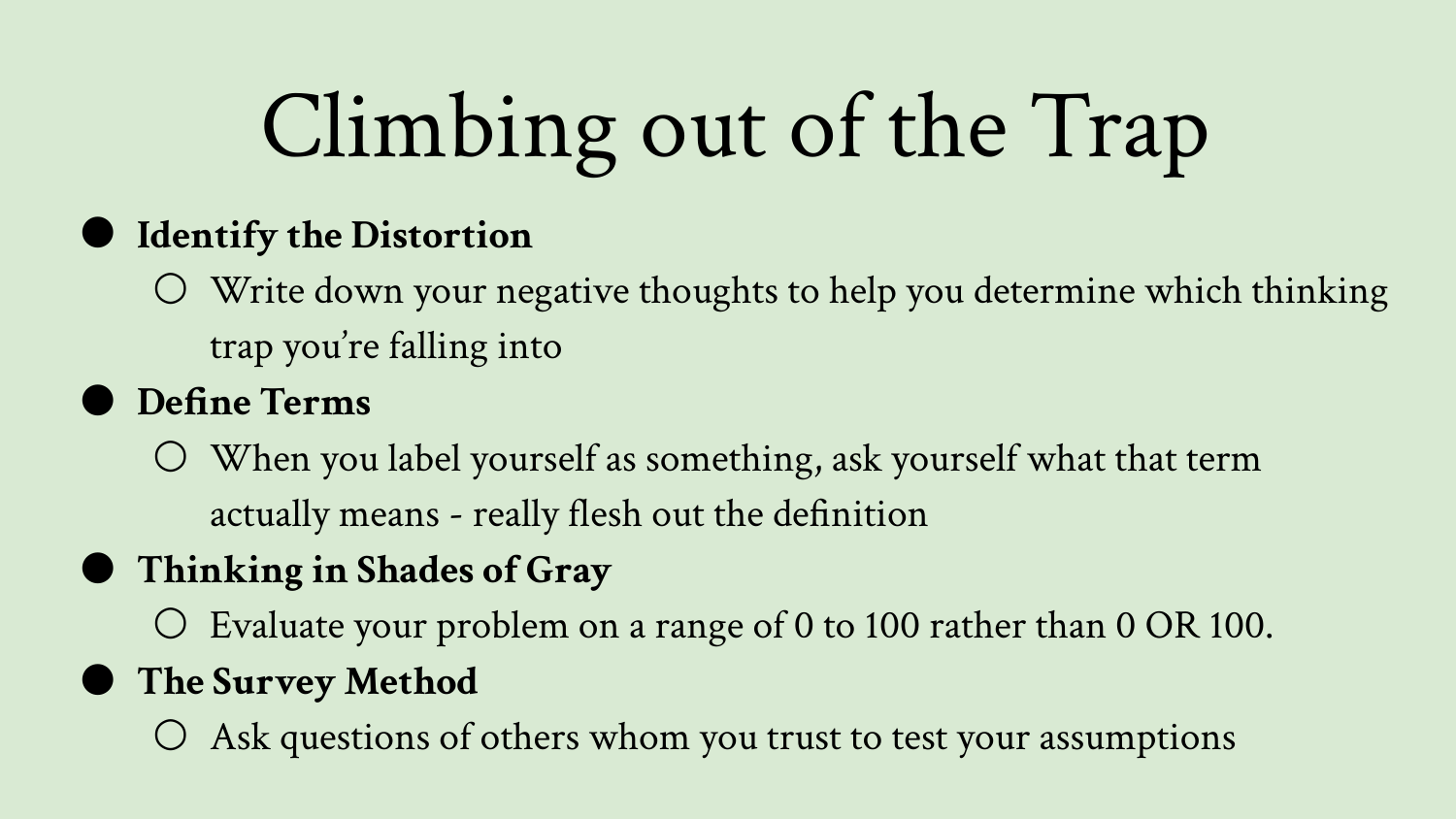

# Climbing out of the Trap
Identify the Distortion
Write down your negative thoughts to help you determine which thinking trap you’re falling into
Define Terms
When you label yourself as something, ask yourself what that term actually means - really flesh out the definition
Thinking in Shades of Gray
Evaluate your problem on a range of 0 to 100 rather than 0 OR 100.
The Survey Method
Ask questions of others whom you trust to test your assumptions